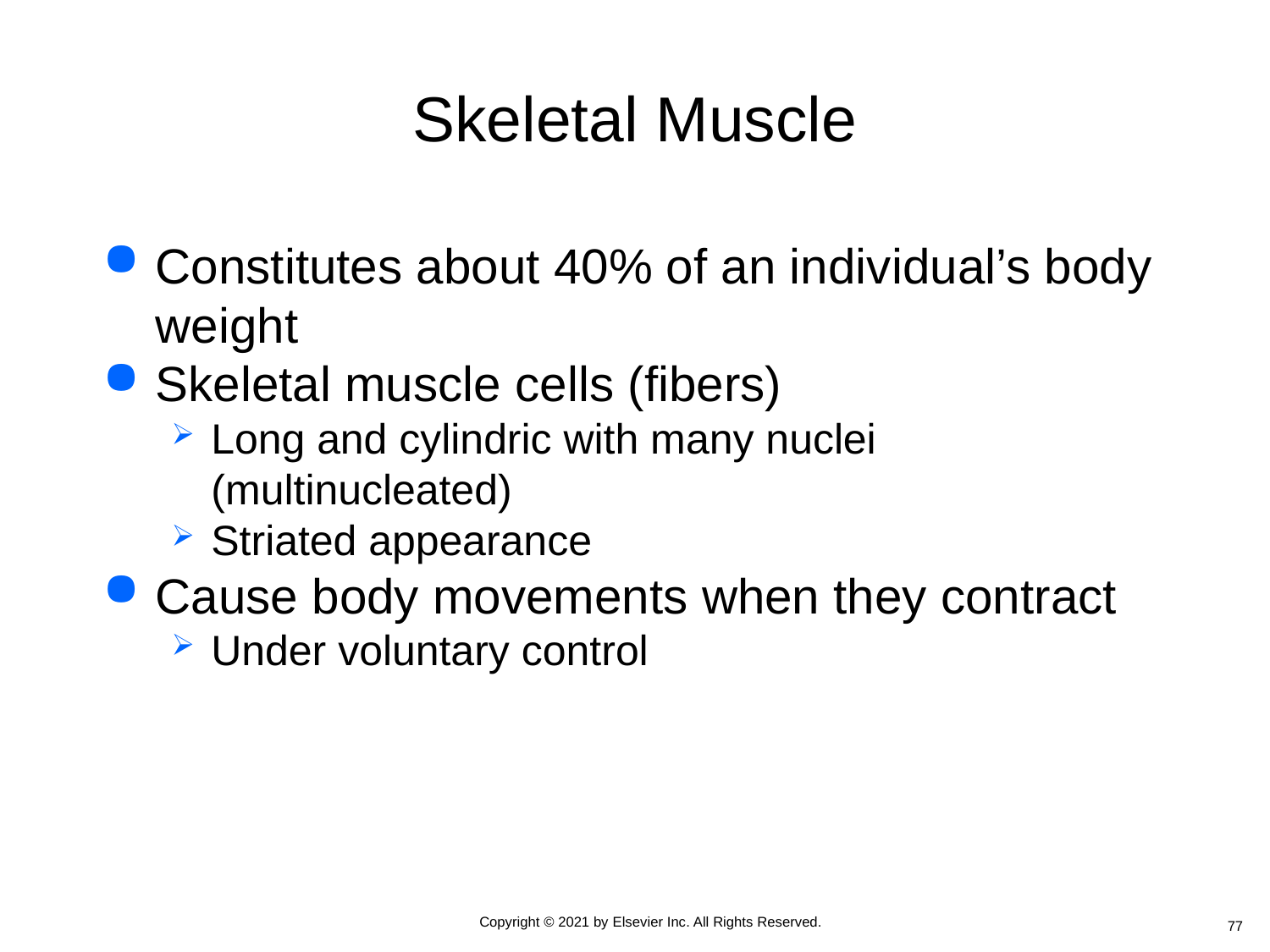

# Skeletal Muscle
Constitutes about 40% of an individual’s body weight
Skeletal muscle cells (fibers)
Long and cylindric with many nuclei (multinucleated)
Striated appearance
Cause body movements when they contract
Under voluntary control
77